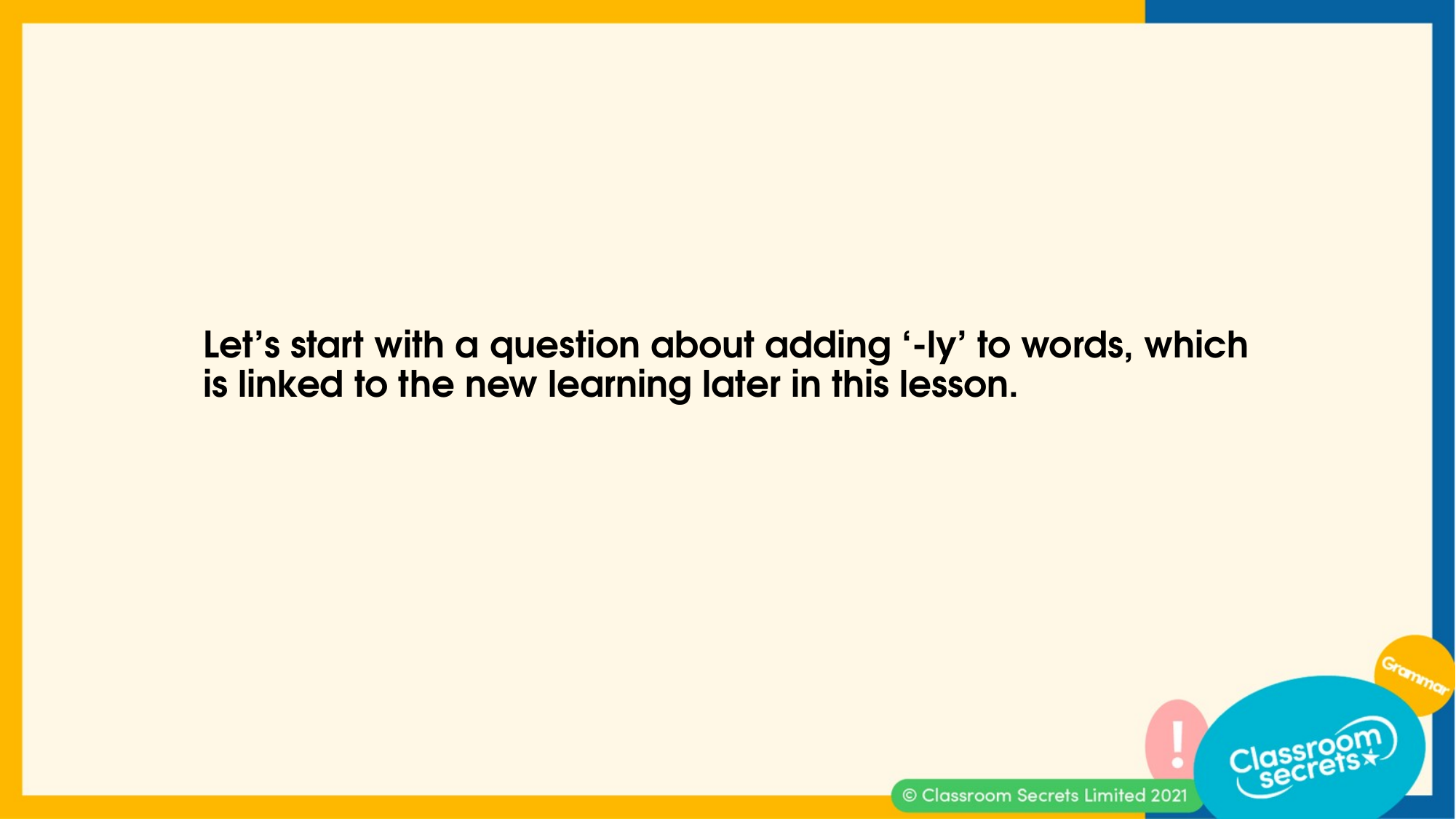

Let’s start with a question about adding ‘-ly’ to words, which is linked to the new learning later in this lesson.